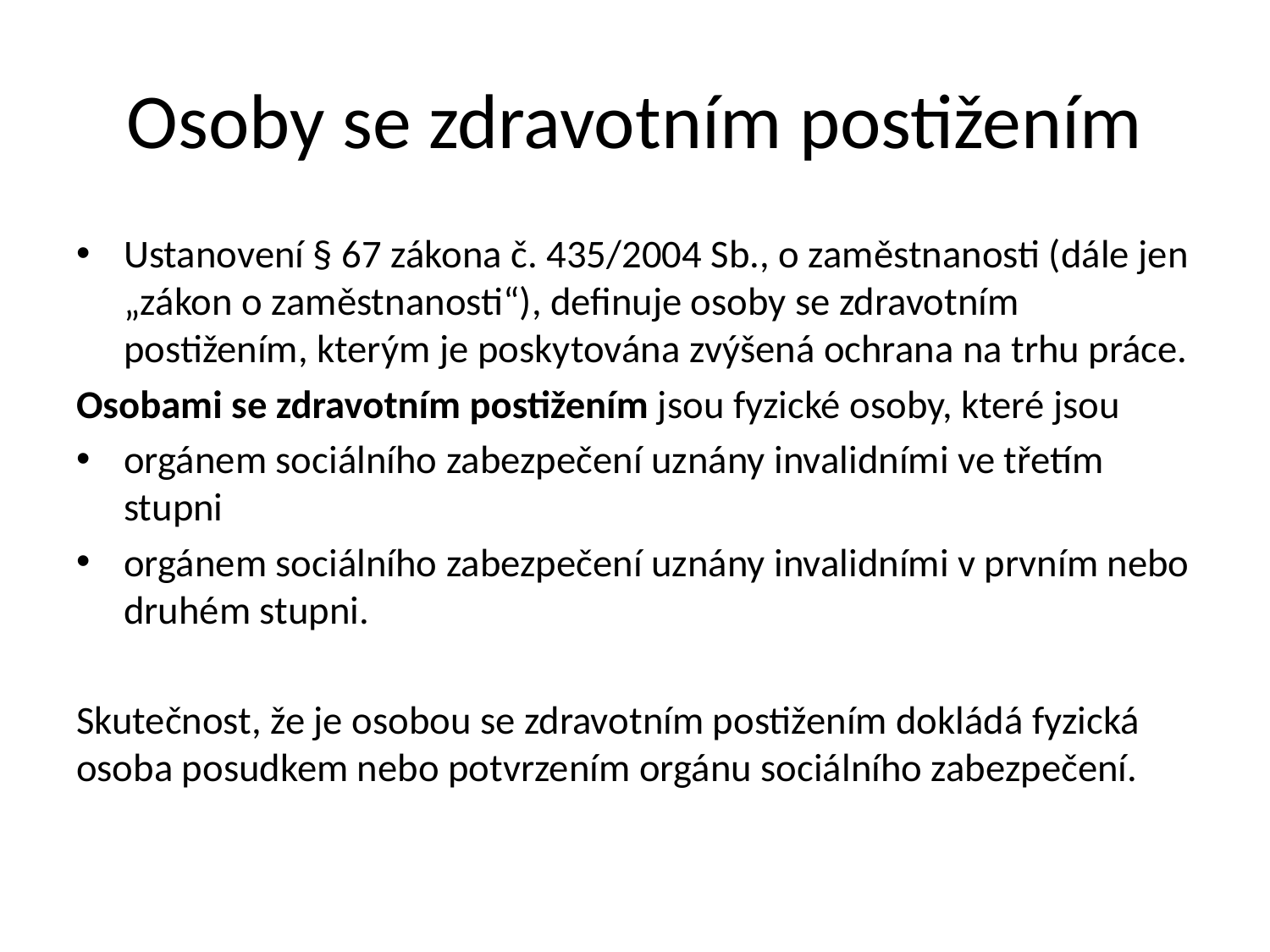

# Osoby se zdravotním postižením
Ustanovení § 67 zákona č. 435/2004 Sb., o zaměstnanosti (dále jen „zákon o zaměstnanosti“), definuje osoby se zdravotním postižením, kterým je poskytována zvýšená ochrana na trhu práce.
Osobami se zdravotním postižením jsou fyzické osoby, které jsou
orgánem sociálního zabezpečení uznány invalidními ve třetím stupni
orgánem sociálního zabezpečení uznány invalidními v prvním nebo druhém stupni.

Skutečnost, že je osobou se zdravotním postižením dokládá fyzická osoba posudkem nebo potvrzením orgánu sociálního zabezpečení.